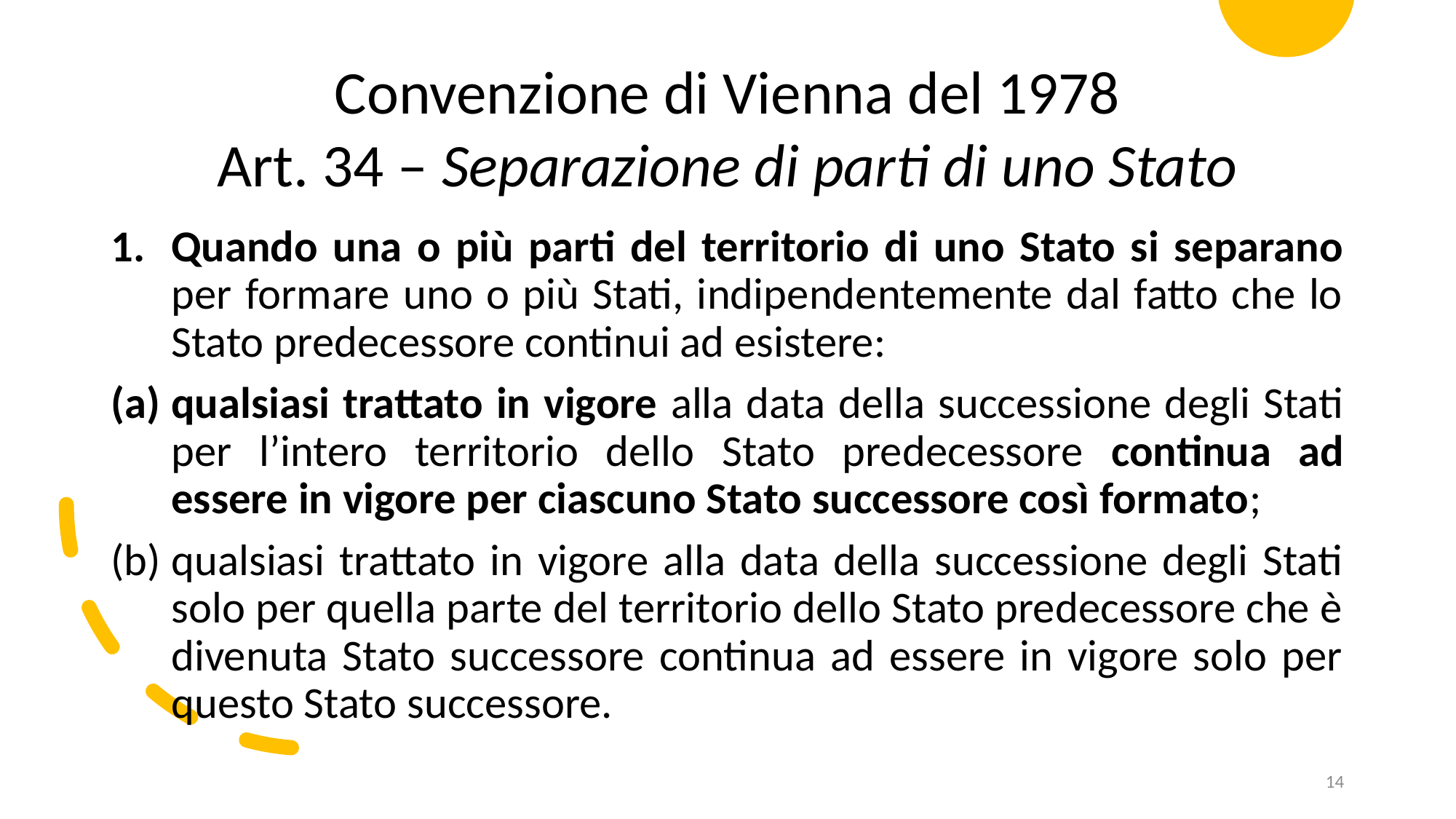

Convenzione di Vienna del 1978
Art. 34 – Separazione di parti di uno Stato
Quando una o più parti del territorio di uno Stato si separano per formare uno o più Stati, indipendentemente dal fatto che lo Stato predecessore continui ad esistere:
qualsiasi trattato in vigore alla data della successione degli Stati per l’intero territorio dello Stato predecessore continua ad essere in vigore per ciascuno Stato successore così formato;
qualsiasi trattato in vigore alla data della successione degli Stati solo per quella parte del territorio dello Stato predecessore che è divenuta Stato successore continua ad essere in vigore solo per questo Stato successore.

14